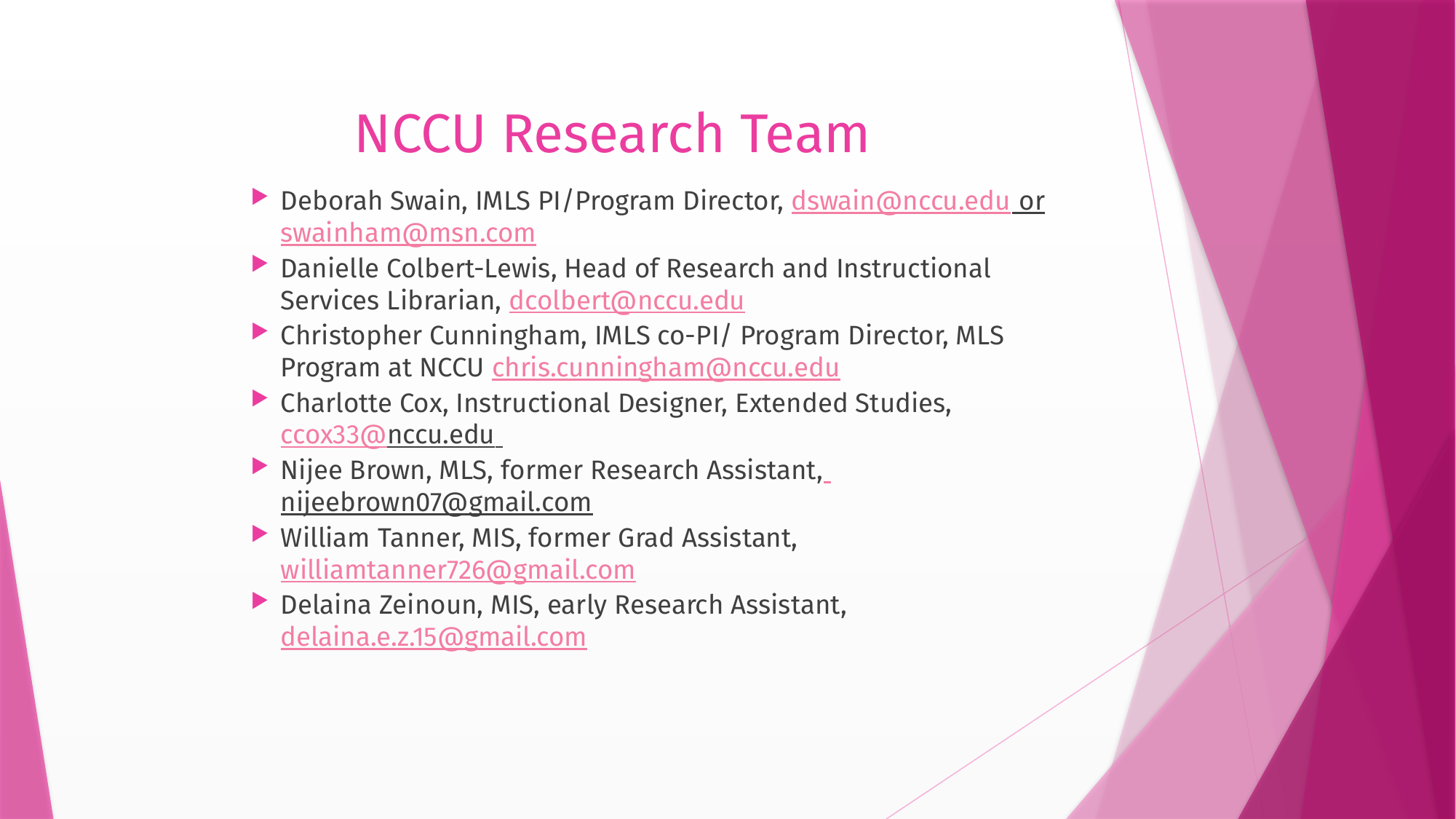

# NCCU Research Team
Deborah Swain, IMLS PI/Program Director, dswain@nccu.edu or swainham@msn.com
Danielle Colbert-Lewis, Head of Research and Instructional Services Librarian, dcolbert@nccu.edu
Christopher Cunningham, IMLS co-PI/ Program Director, MLS Program at NCCU chris.cunningham@nccu.edu
Charlotte Cox, Instructional Designer, Extended Studies, ccox33@nccu.edu
Nijee Brown, MLS, former Research Assistant, nijeebrown07@gmail.com
William Tanner, MIS, former Grad Assistant, williamtanner726@gmail.com
Delaina Zeinoun, MIS, early Research Assistant, delaina.e.z.15@gmail.com